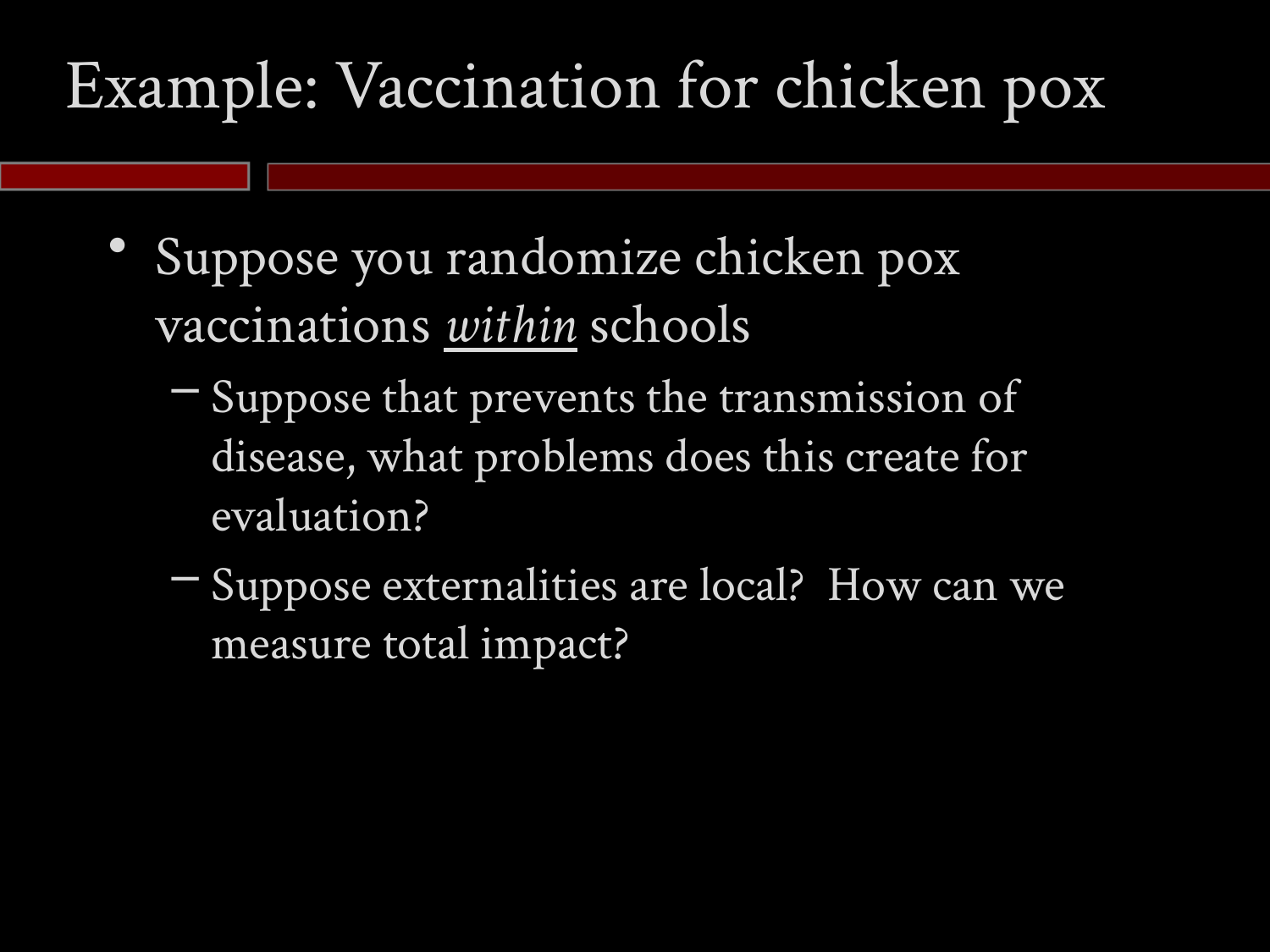

# Example: Vaccination for chicken pox
Suppose you randomize chicken pox vaccinations within schools
Suppose that prevents the transmission of disease, what problems does this create for evaluation?
Suppose externalities are local?  How can we measure total impact?